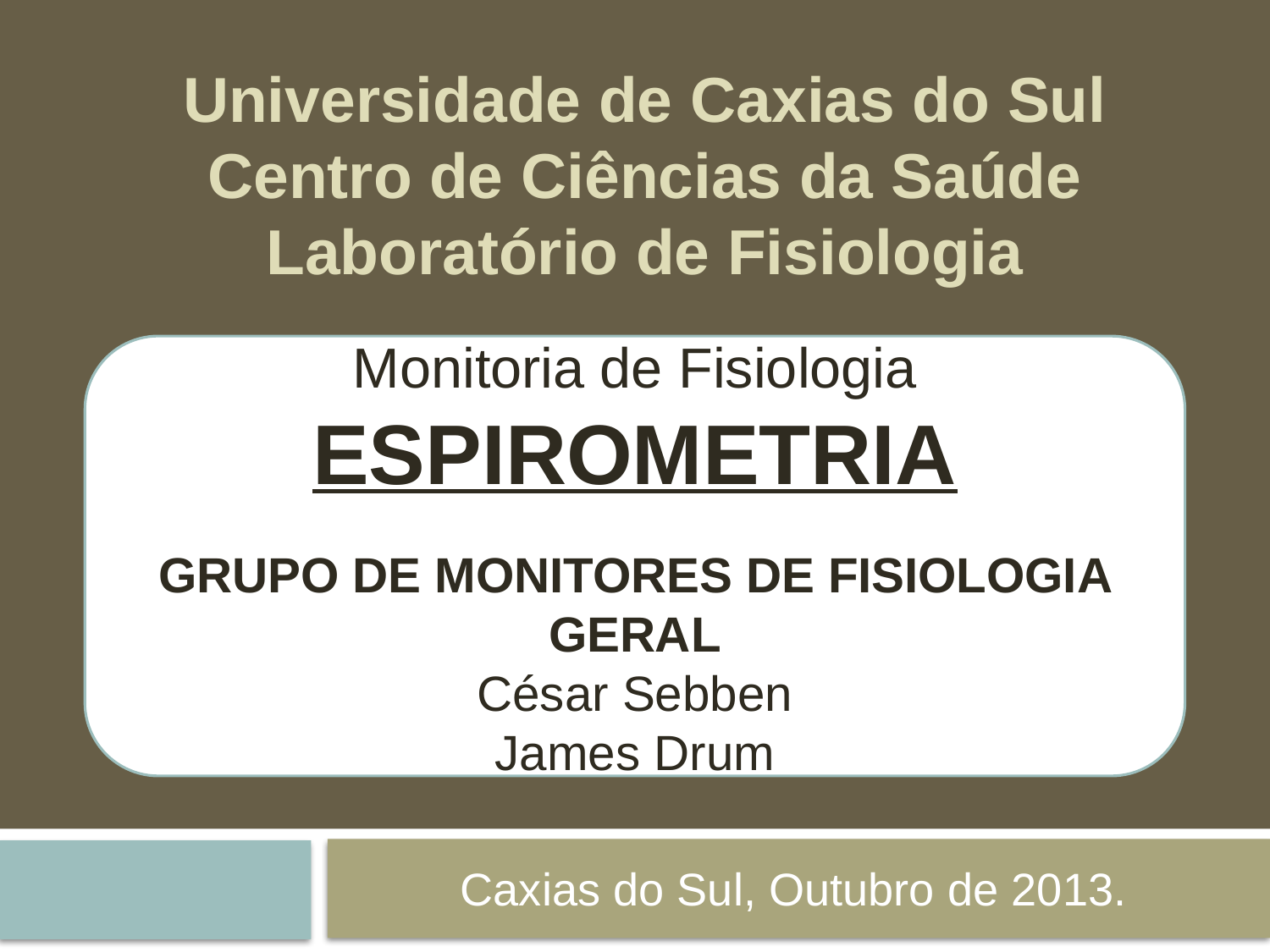

# Universidade de Caxias do Sul Centro de Ciências da Saúde Laboratório de Fisiologia
Monitoria de Fisiologia
ESPIROMETRIA

GRUPO DE MONITORES DE FISIOLOGIA GERAL
César Sebben
James Drum
Caxias do Sul, Outubro de 2013.